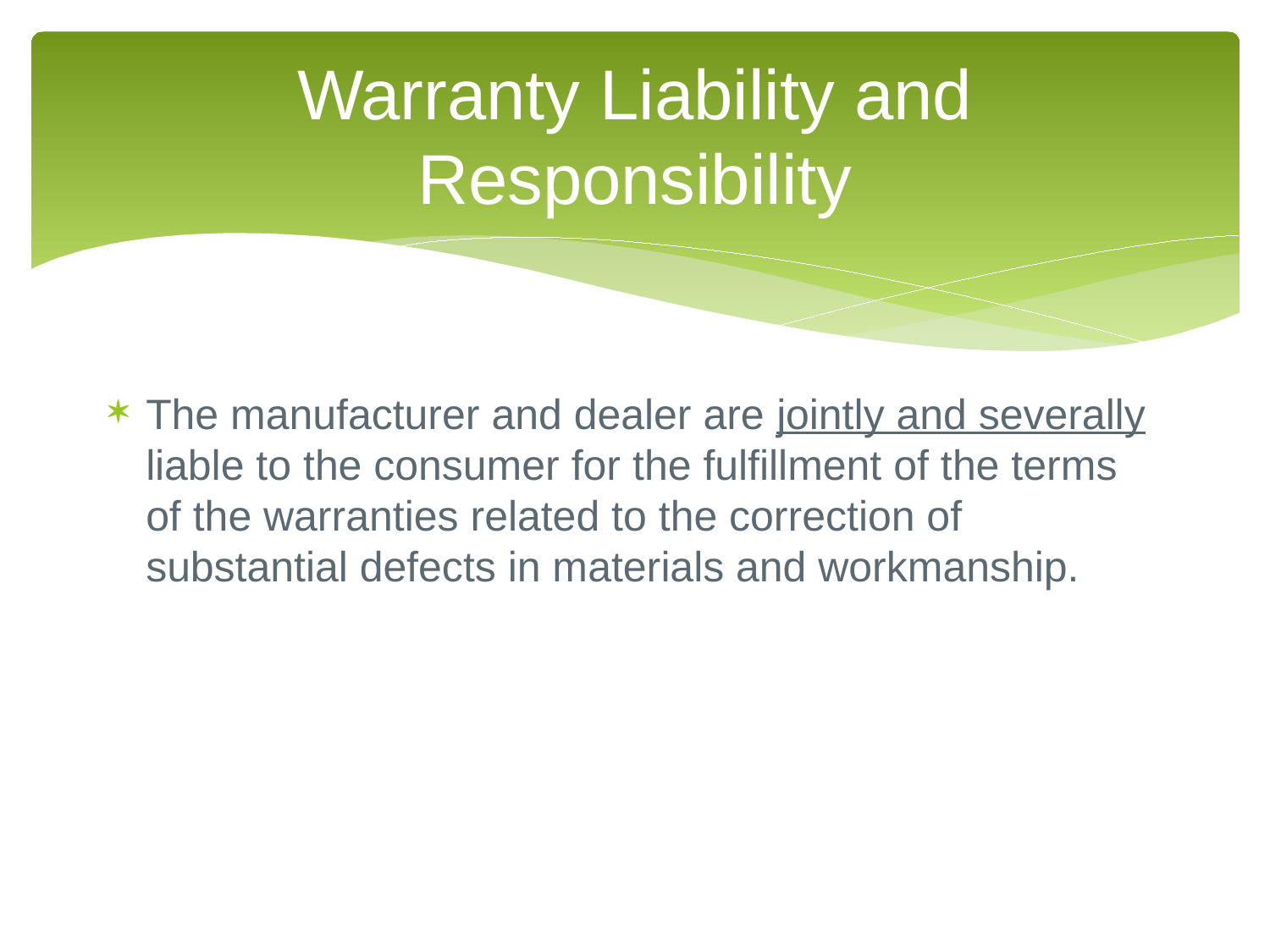

# Warranty Liability and Responsibility
The manufacturer and dealer are jointly and severally liable to the consumer for the fulfillment of the terms of the warranties related to the correction of substantial defects in materials and workmanship.